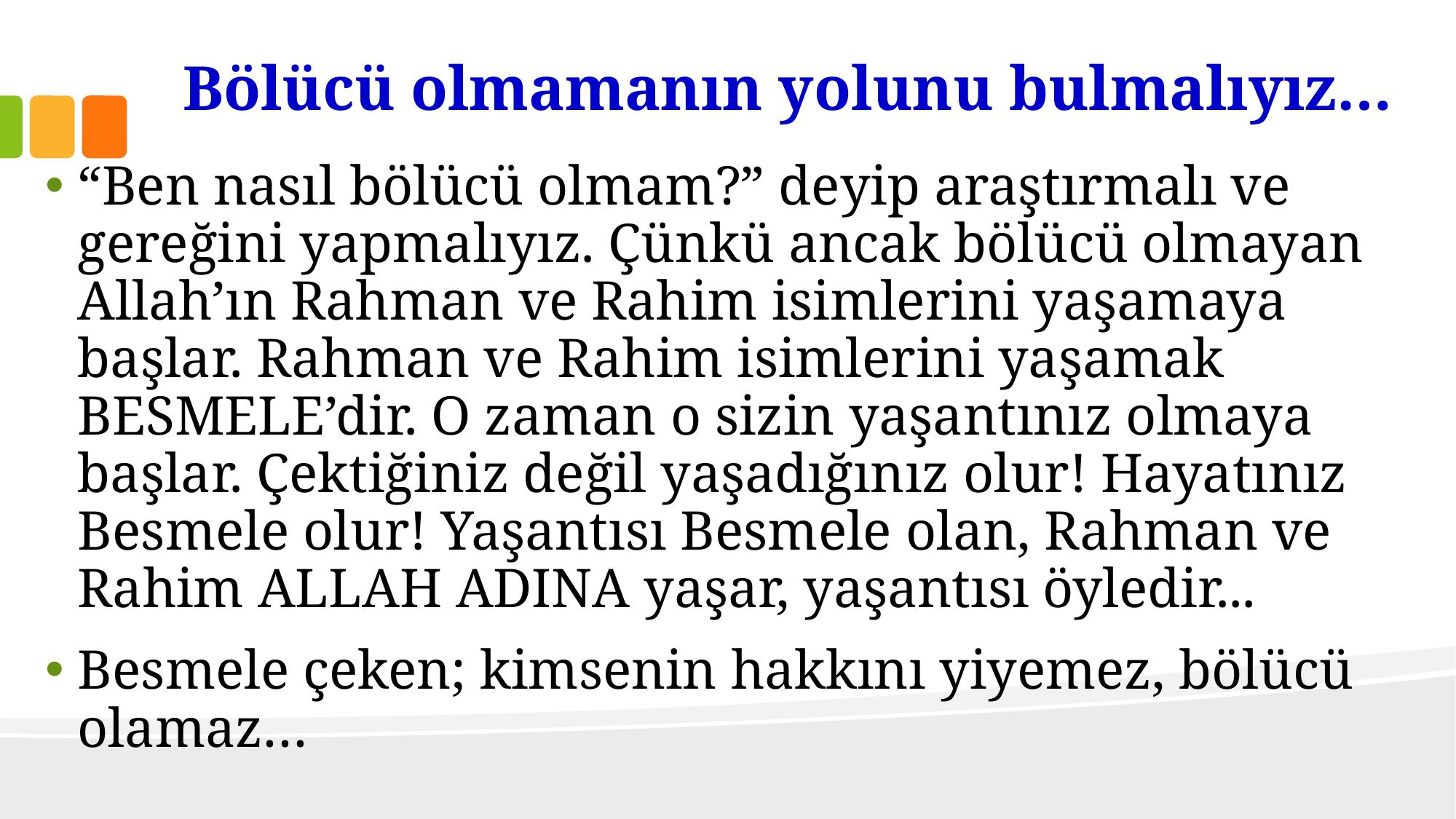

# Bölücü olmamanın yolunu bulmalıyız…
“Ben nasıl bölücü olmam?” deyip araştırmalı ve gereğini yapmalıyız. Çünkü ancak bölücü olmayan Allah’ın Rahman ve Rahim isimlerini yaşamaya başlar. Rahman ve Rahim isimlerini yaşamak BESMELE’dir. O zaman o sizin yaşantınız olmaya başlar. Çektiğiniz değil yaşadığınız olur! Hayatınız Besmele olur! Yaşantısı Besmele olan, Rahman ve Rahim ALLAH ADINA yaşar, yaşantısı öyledir...
Besmele çeken; kimsenin hakkını yiyemez, bölücü olamaz…